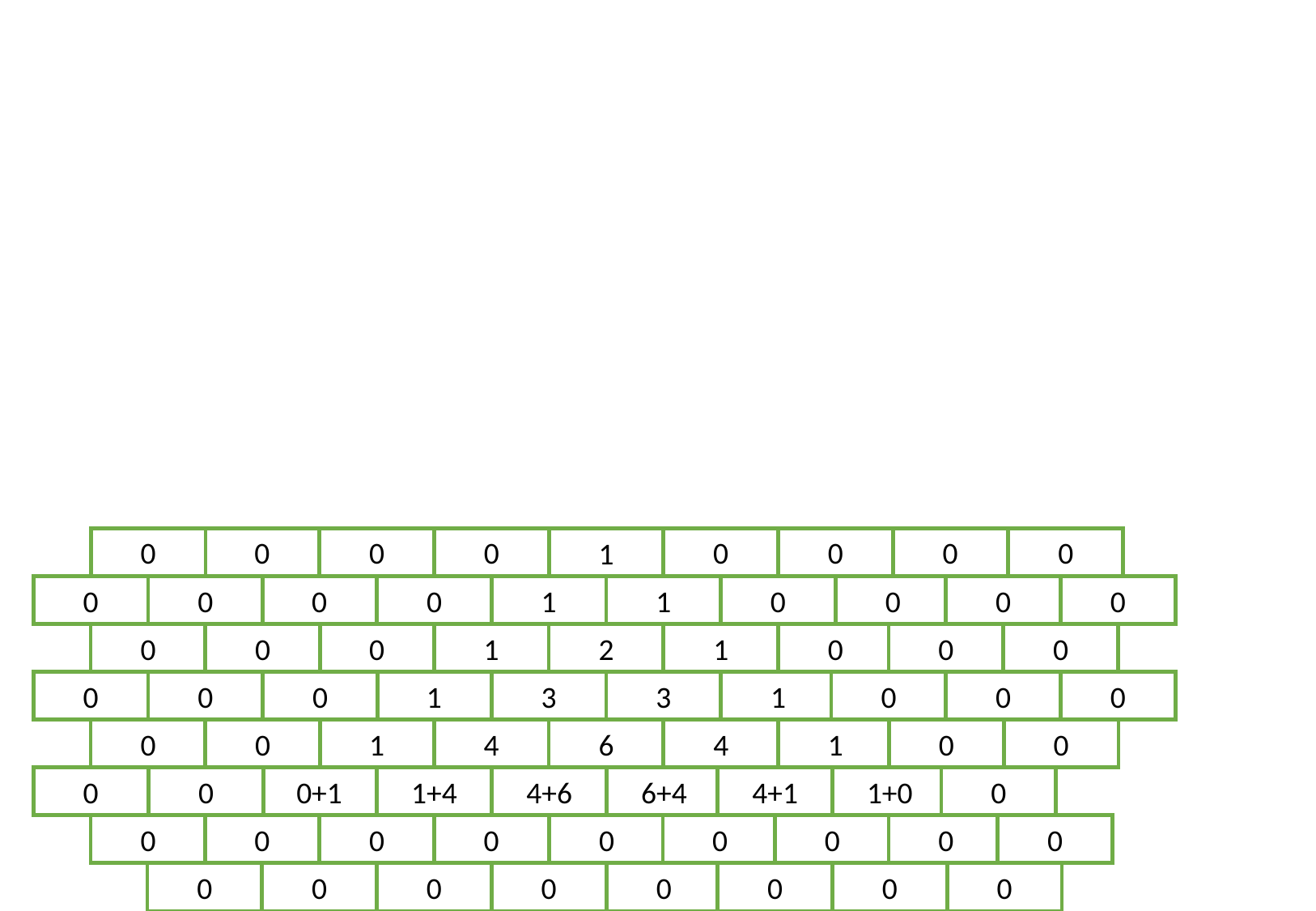

0
0
0
0
0
0
0
0
1
0
0
0
0
0
0
0
0
1
1
0
0
0
0
0
0
1
2
1
0
0
0
0
0
0
1
3
3
1
0
0
0
0
1
4
6
4
1
0
0
0
0+1
1+4
4+6
6+4
4+1
1+0
0
0
0
0
0
0
0
0
0
0
0
0
0
0
0
0
0